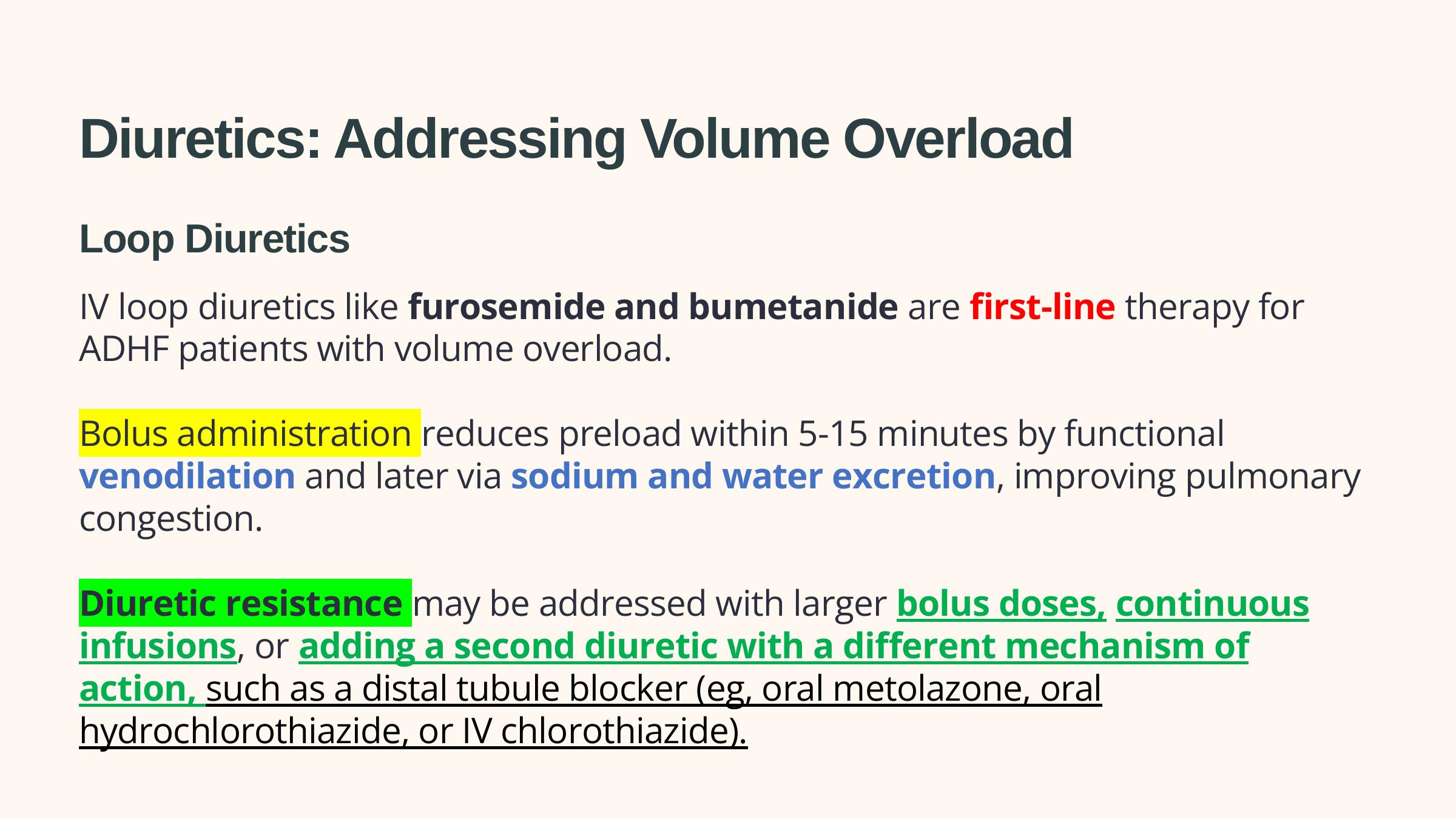

Diuretics: Addressing Volume Overload
Loop Diuretics
IV loop diuretics like furosemide and bumetanide are first-line therapy for ADHF patients with volume overload.

Bolus administration reduces preload within 5-15 minutes by functional venodilation and later via sodium and water excretion, improving pulmonary congestion.

Diuretic resistance may be addressed with larger bolus doses, continuous infusions, or adding a second diuretic with a different mechanism of action, such as a distal tubule blocker (eg, oral metolazone, oral hydrochlorothiazide, or IV chlorothiazide).